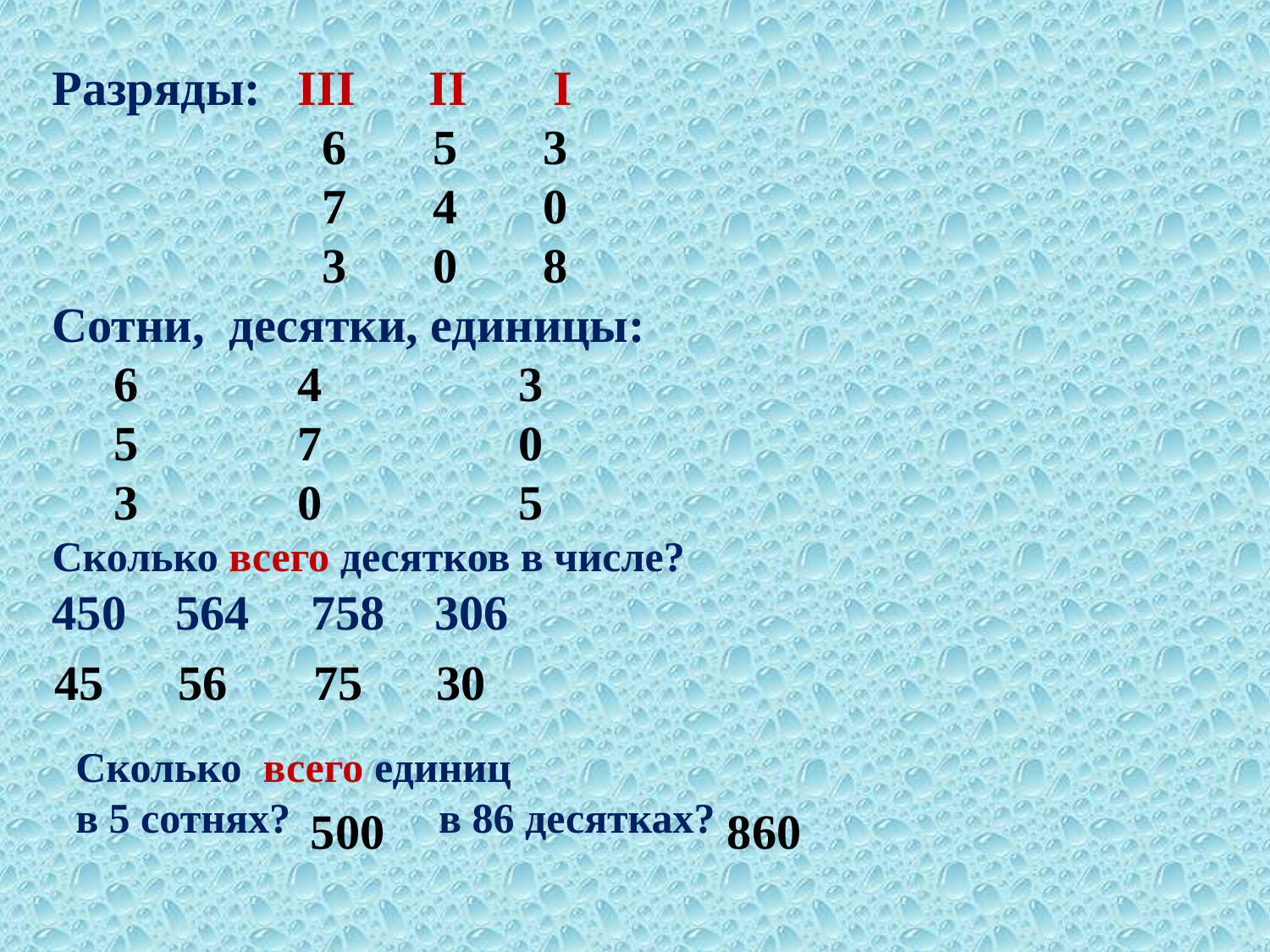

Разряды:   III      II       I
                      6       5       3
                      7       4       0
                      3       0       8
Сотни,  десятки, единицы:
     6             4                3
     5             7                0
     3             0                5
Сколько всего десятков в числе?
450    564     758    306

45      56       75      30
Сколько  всего единиц
в 5 сотнях?              в 86 десятках?
500
860